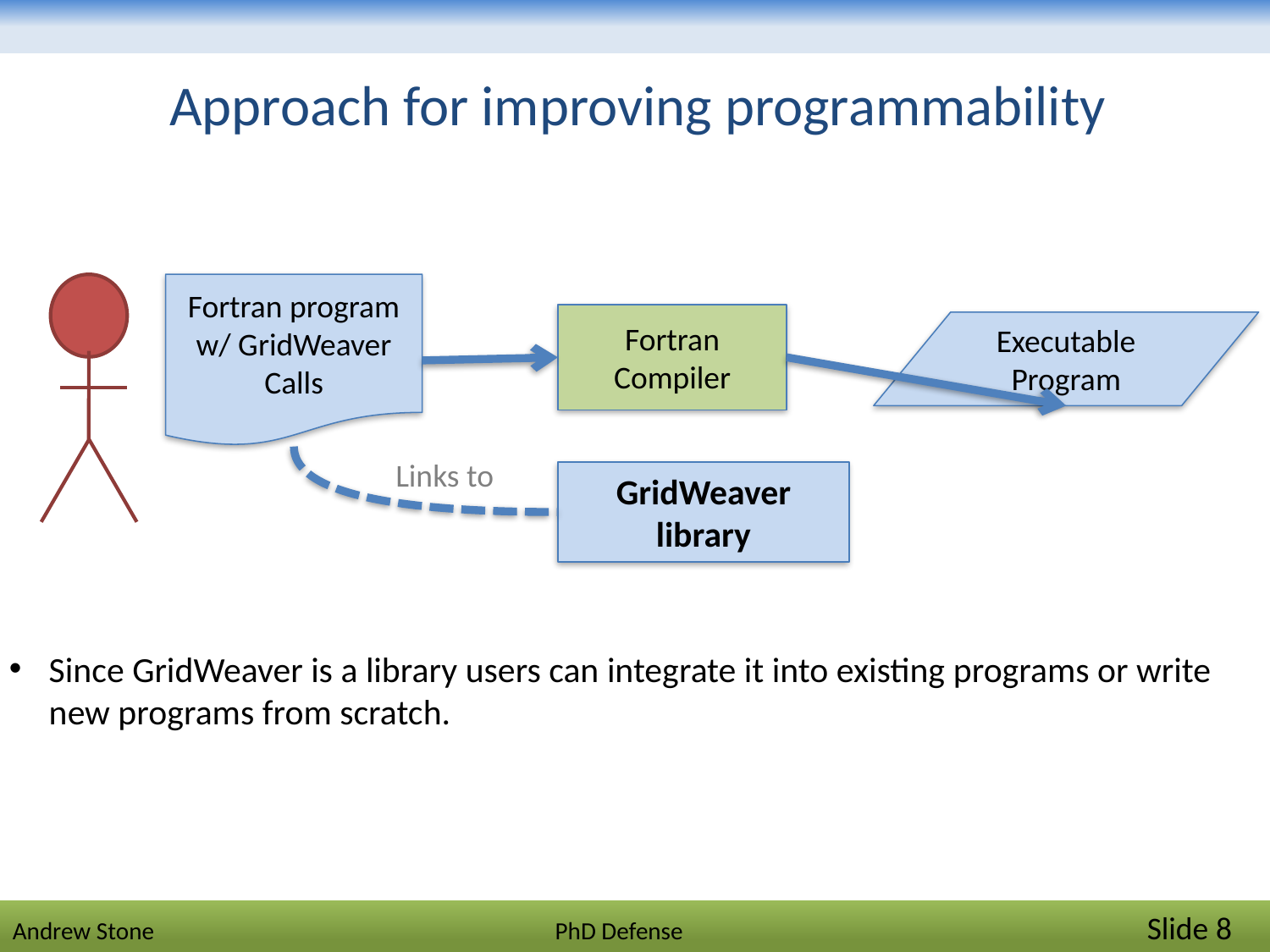

# Approach for improving programmability

Fortran program w/ GridWeaver Calls
Fortran Compiler
Executable
Program
Links to
GridWeaver library
Since GridWeaver is a library users can integrate it into existing programs or write new programs from scratch.
Andrew Stone                                                                         PhD Defense	Slide 8